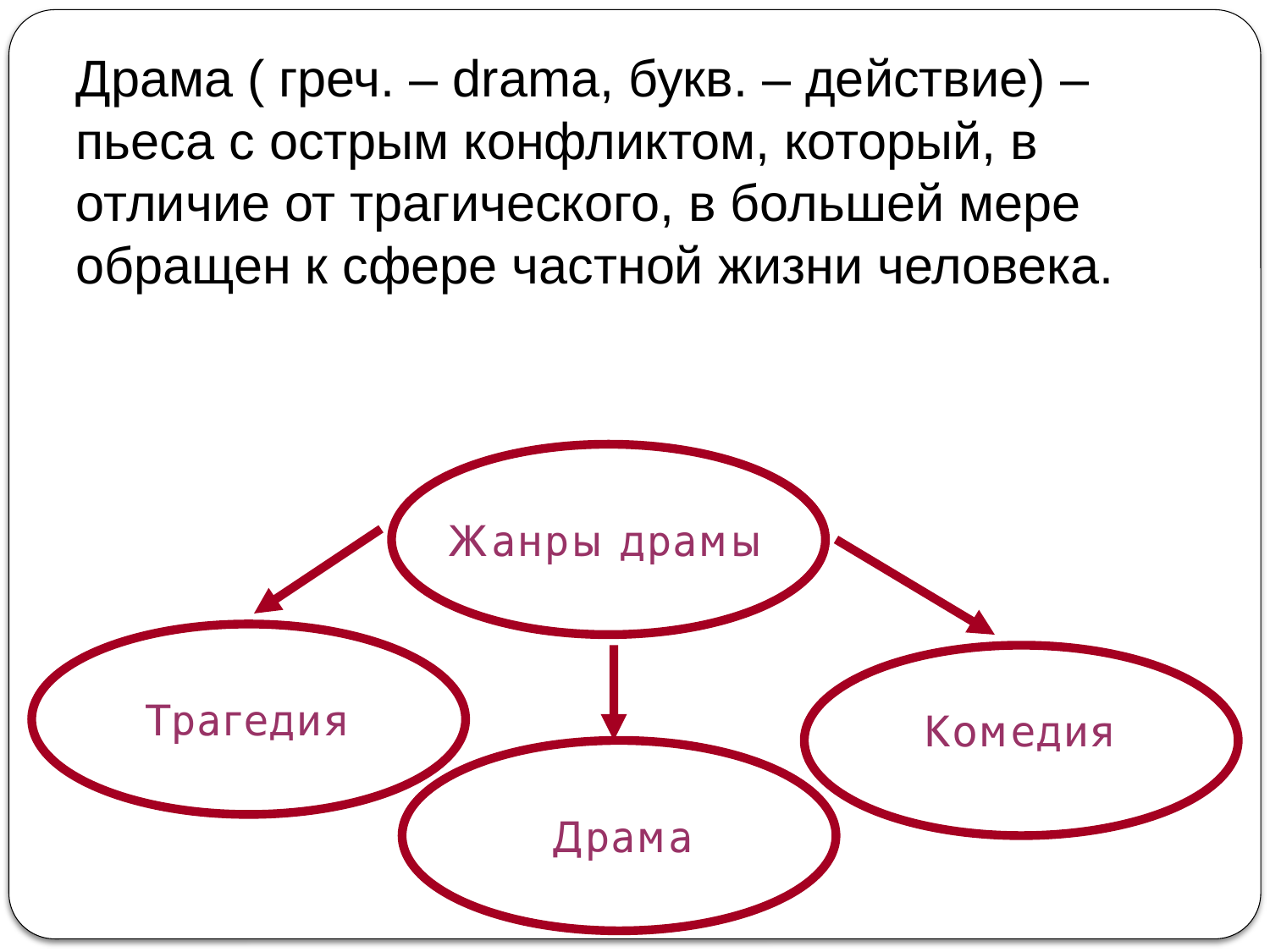

# Драма ( греч. – drama, букв. – действие) –пьеса с острым конфликтом, который, в отличие от трагического, в большей мере обращен к сфере частной жизни человека.
1. Как самостоятельный жанр драма сложилась в ХVIII веке у просветителей (мещанская драма во Франции и Германии).

Жанры драмы

Трагедия
Комедия

Драма